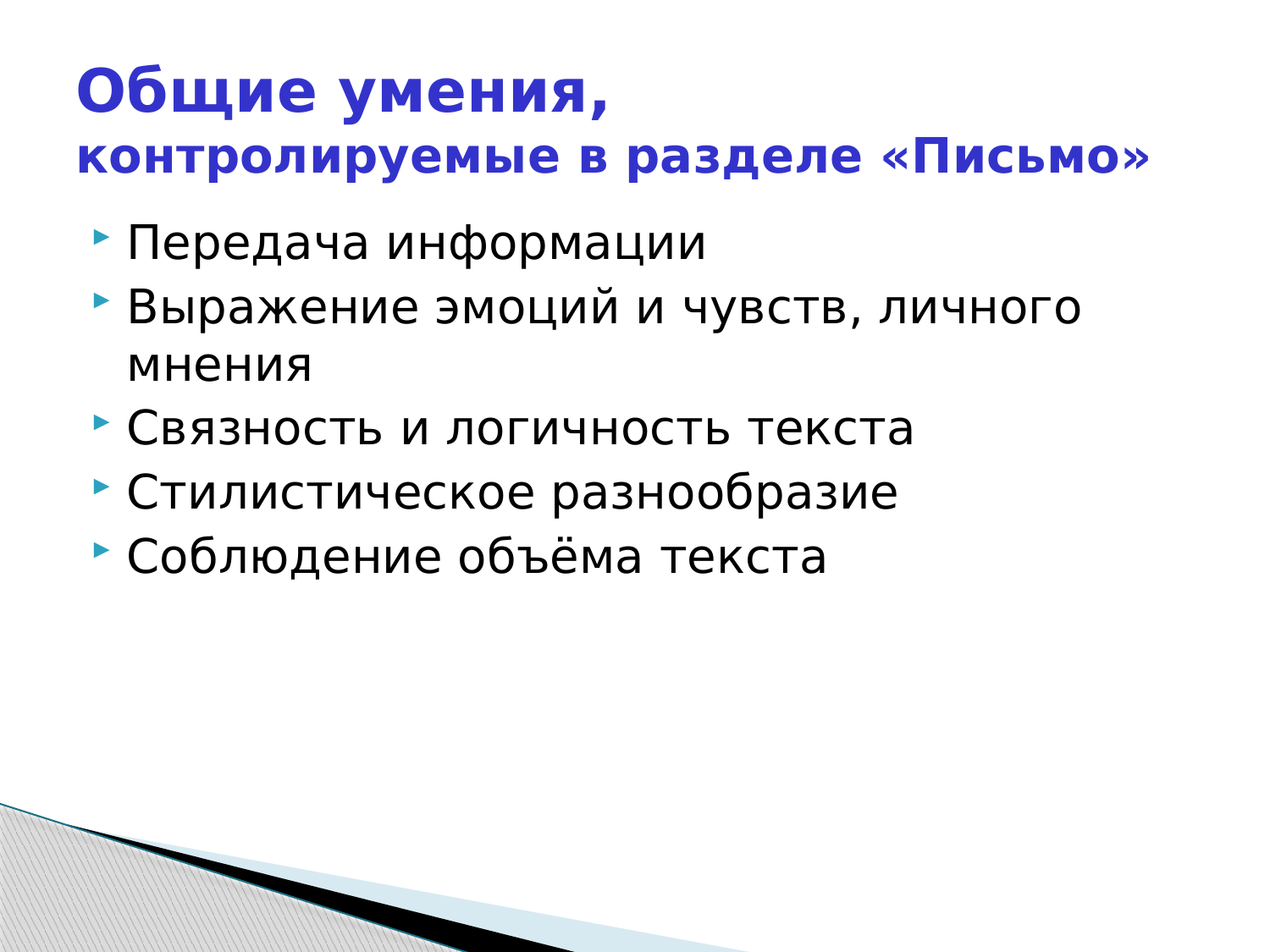

# Общие умения, контролируемые в разделе «Письмо»
Передача информации
Выражение эмоций и чувств, личного мнения
Связность и логичность текста
Стилистическое разнообразие
Соблюдение объёма текста